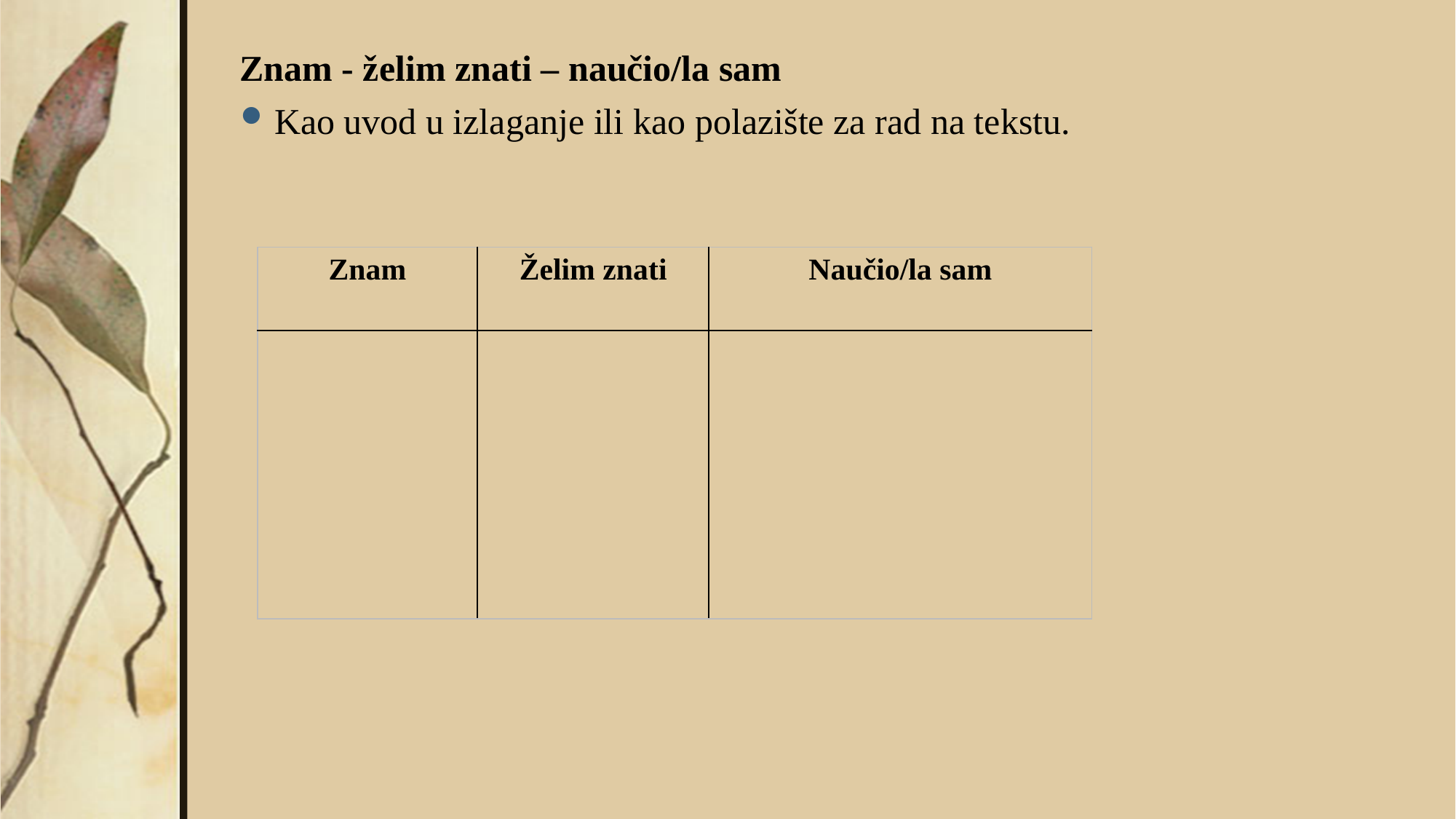

Znam - želim znati – naučio/la sam
Kao uvod u izlaganje ili kao polazište za rad na tekstu.

| Znam | Želim znati | Naučio/la sam |
| --- | --- | --- |
|  |  |  |